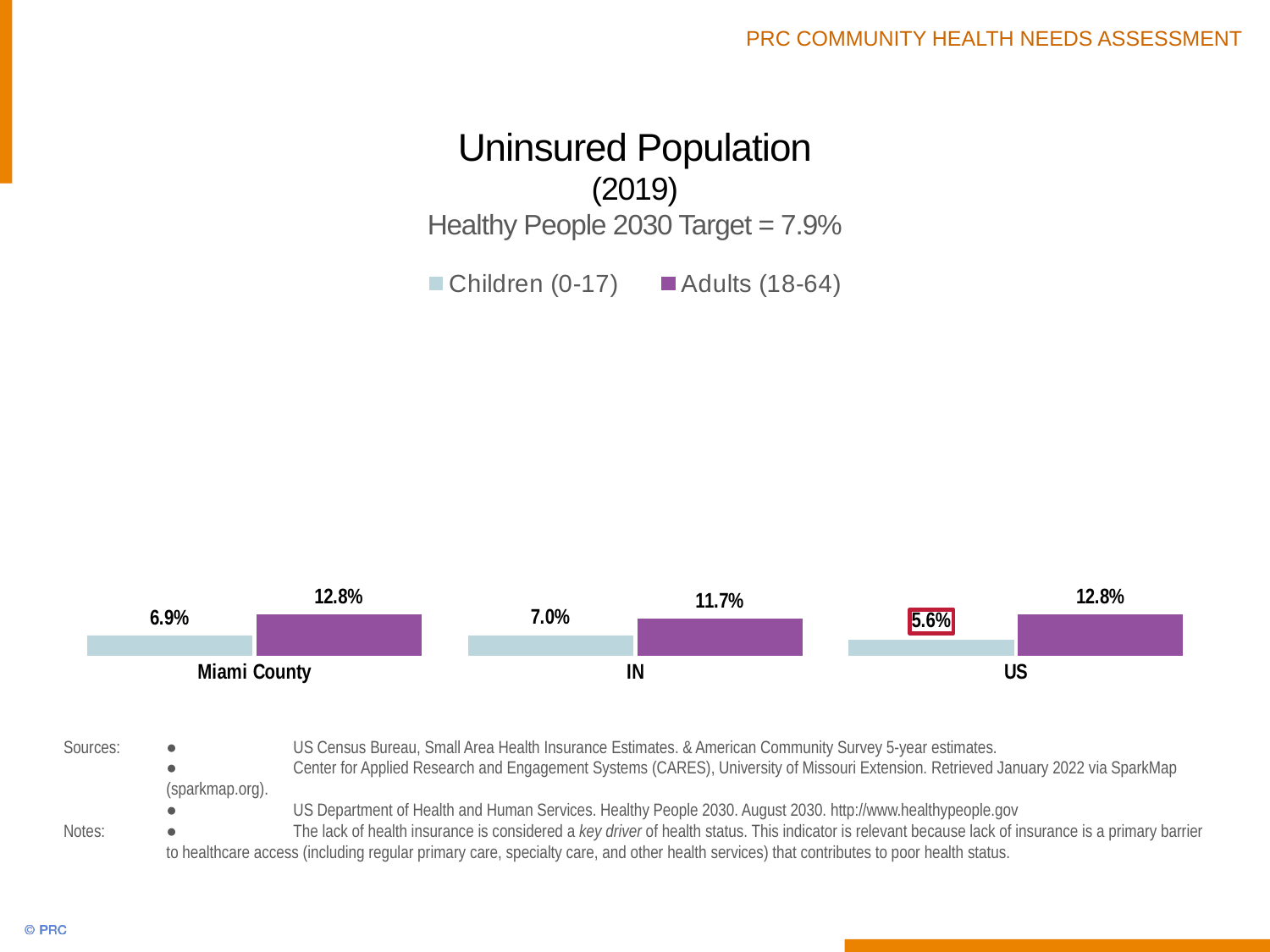

# Uninsured Population (2019) Healthy People 2030 Target = 7.9%

### Chart

| Category | Children (0-17) | Adults (18-64) |
|---|---|---|
| Miami County | 6.9 | 12.8 |
| IN | 7.0 | 11.7 |
| US | 5.6 | 12.8 |
Sources:	●	US Census Bureau, Small Area Health Insurance Estimates. & American Community Survey 5-year estimates.
 	●	Center for Applied Research and Engagement Systems (CARES), University of Missouri Extension. Retrieved January 2022 via SparkMap (sparkmap.org).
	●	US Department of Health and Human Services. Healthy People 2030. August 2030. http://www.healthypeople.gov
Notes:	●	The lack of health insurance is considered a key driver of health status. This indicator is relevant because lack of insurance is a primary barrier to healthcare access (including regular primary care, specialty care, and other health services) that contributes to poor health status.